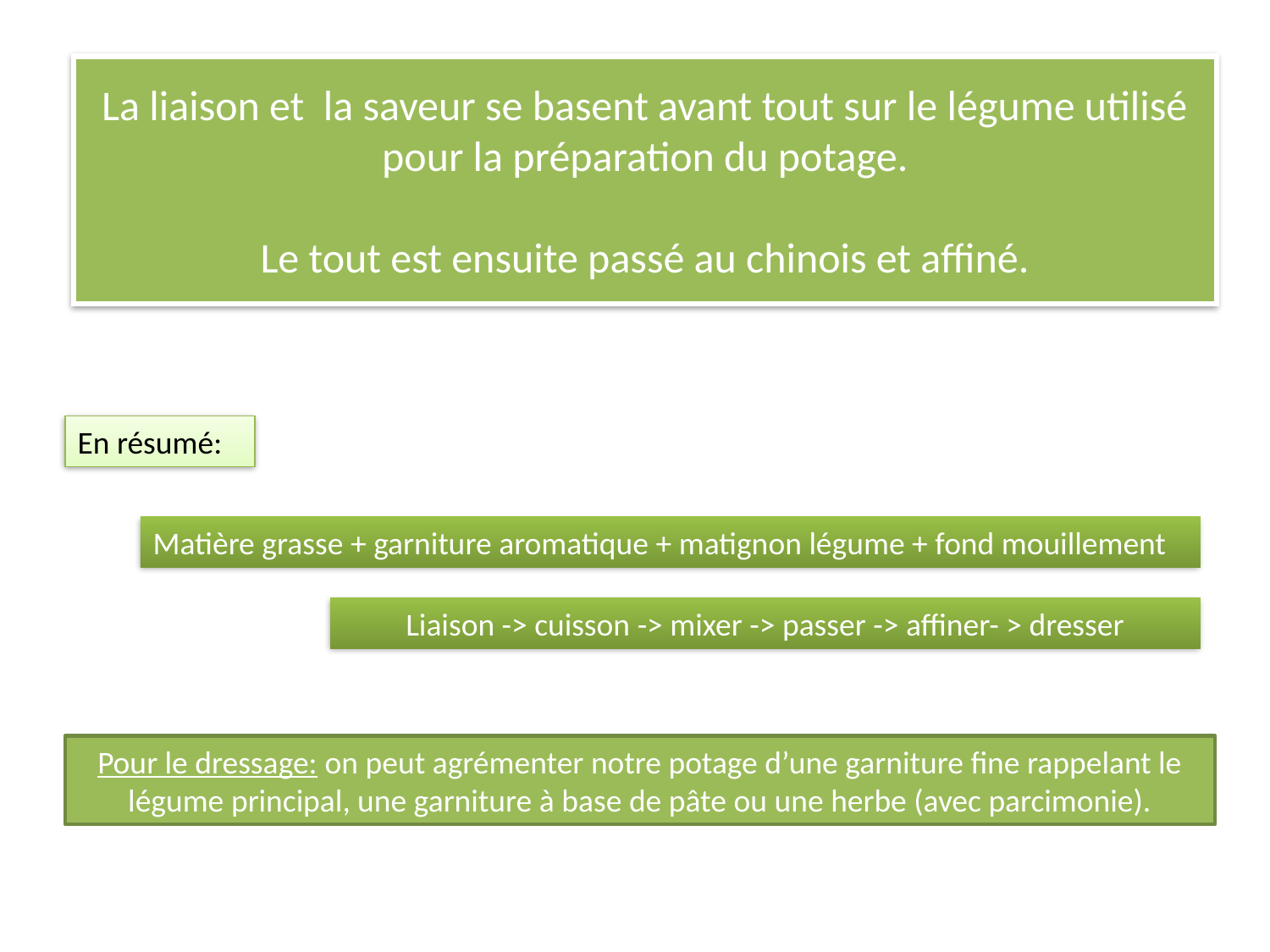

# La liaison et  la saveur se basent avant tout sur le légume utilisé pour la préparation du potage. Le tout est ensuite passé au chinois et affiné.
En résumé:
Matière grasse + garniture aromatique + matignon légume + fond mouillement
Liaison -> cuisson -> mixer -> passer -> affiner- > dresser
Pour le dressage: on peut agrémenter notre potage d’une garniture fine rappelant le légume principal, une garniture à base de pâte ou une herbe (avec parcimonie).